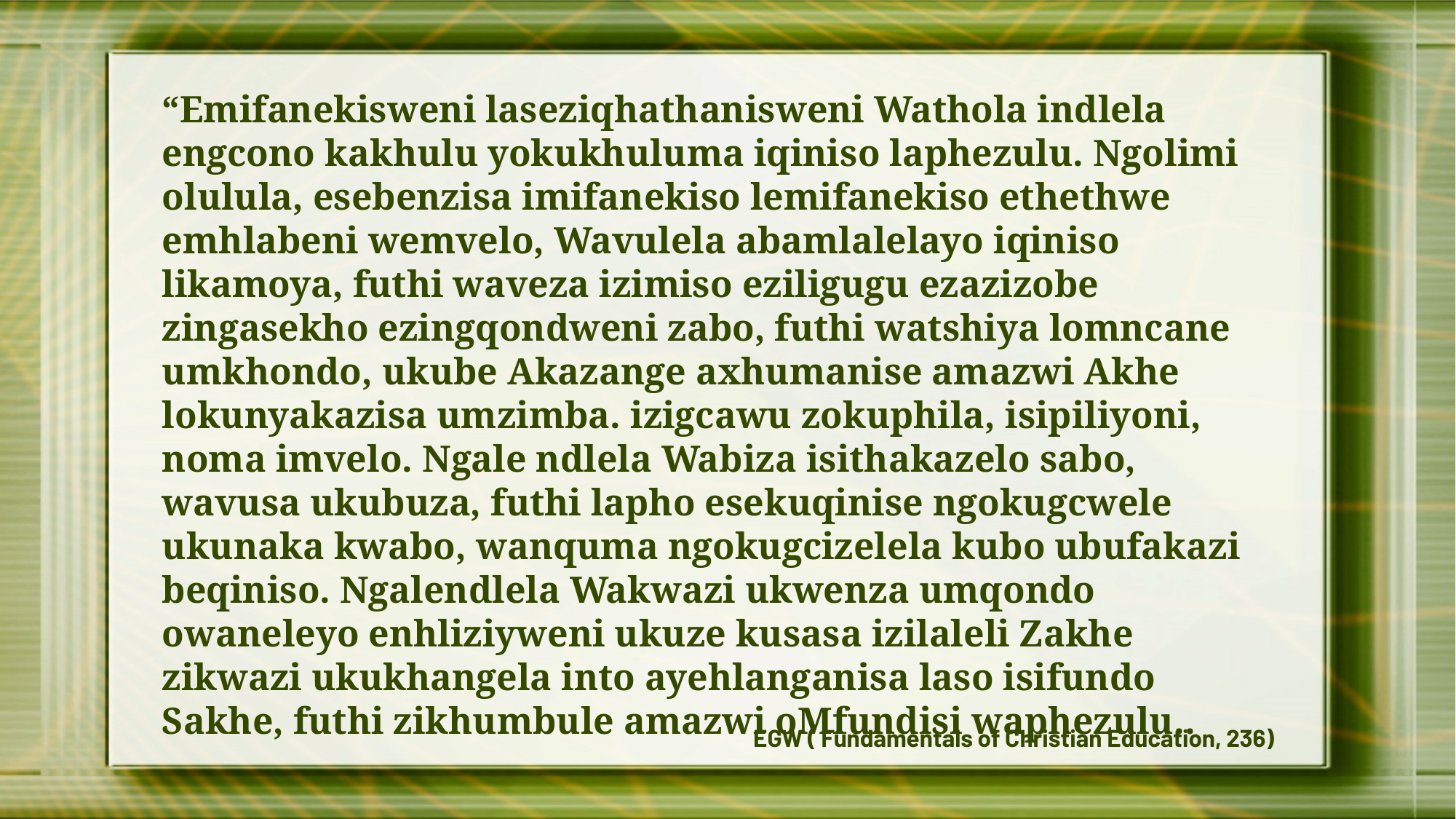

“Emifanekisweni laseziqhathanisweni Wathola indlela engcono kakhulu yokukhuluma iqiniso laphezulu. Ngolimi olulula, esebenzisa imifanekiso lemifanekiso ethethwe emhlabeni wemvelo, Wavulela abamlalelayo iqiniso likamoya, futhi waveza izimiso eziligugu ezazizobe zingasekho ezingqondweni zabo, futhi watshiya lomncane umkhondo, ukube Akazange axhumanise amazwi Akhe lokunyakazisa umzimba. izigcawu zokuphila, isipiliyoni, noma imvelo. Ngale ndlela Wabiza isithakazelo sabo, wavusa ukubuza, futhi lapho esekuqinise ngokugcwele ukunaka kwabo, wanquma ngokugcizelela kubo ubufakazi beqiniso. Ngalendlela Wakwazi ukwenza umqondo owaneleyo enhliziyweni ukuze kusasa izilaleli Zakhe zikwazi ukukhangela into ayehlanganisa laso isifundo Sakhe, futhi zikhumbule amazwi oMfundisi waphezulu..
EGW ( Fundamentals of Christian Education, 236)